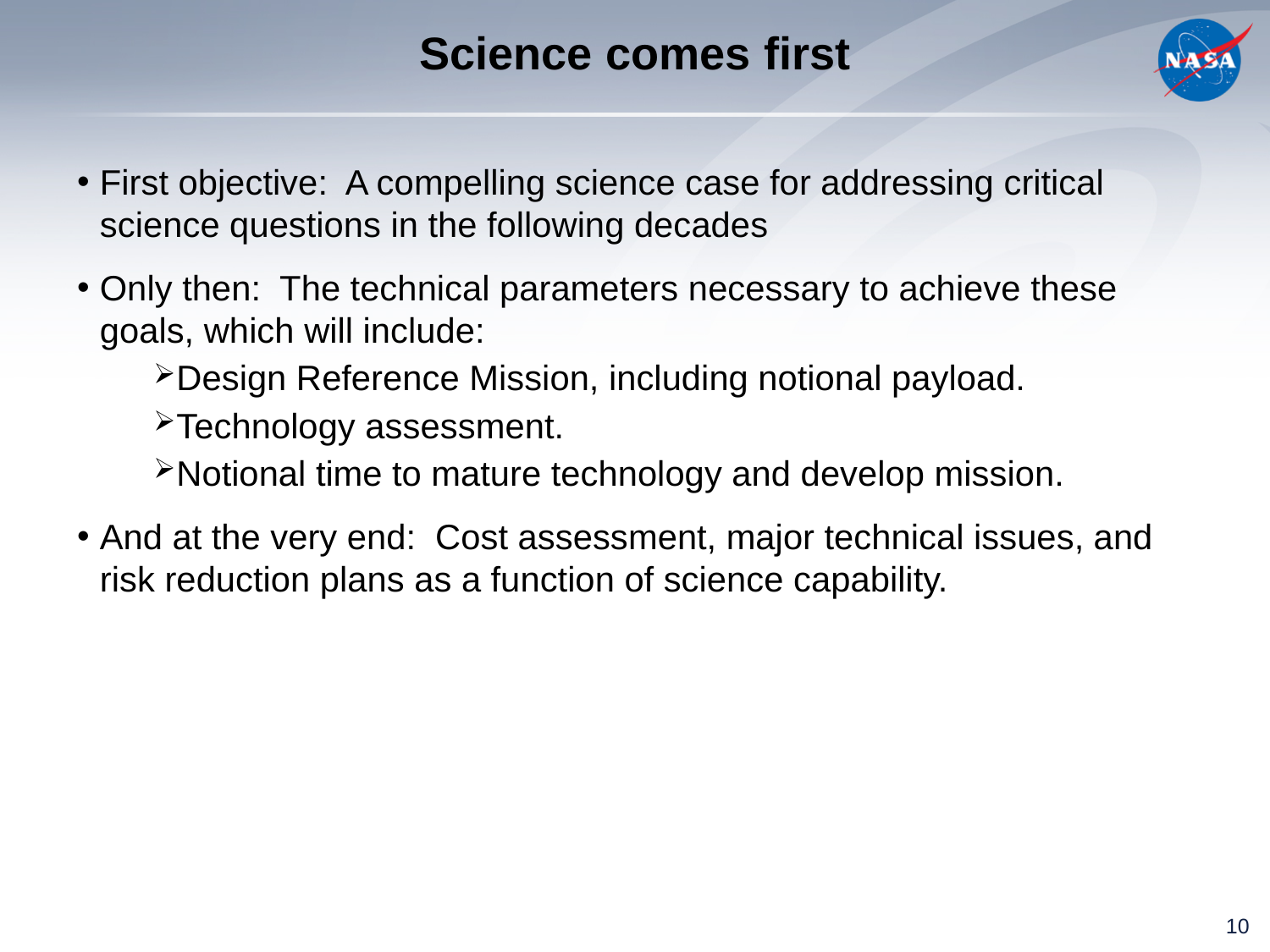

# Science comes first
First objective:  A compelling science case for addressing critical science questions in the following decades
Only then:  The technical parameters necessary to achieve these goals, which will include:
Design Reference Mission, including notional payload.
Technology assessment.
Notional time to mature technology and develop mission.
And at the very end:  Cost assessment, major technical issues, and risk reduction plans as a function of science capability.

10